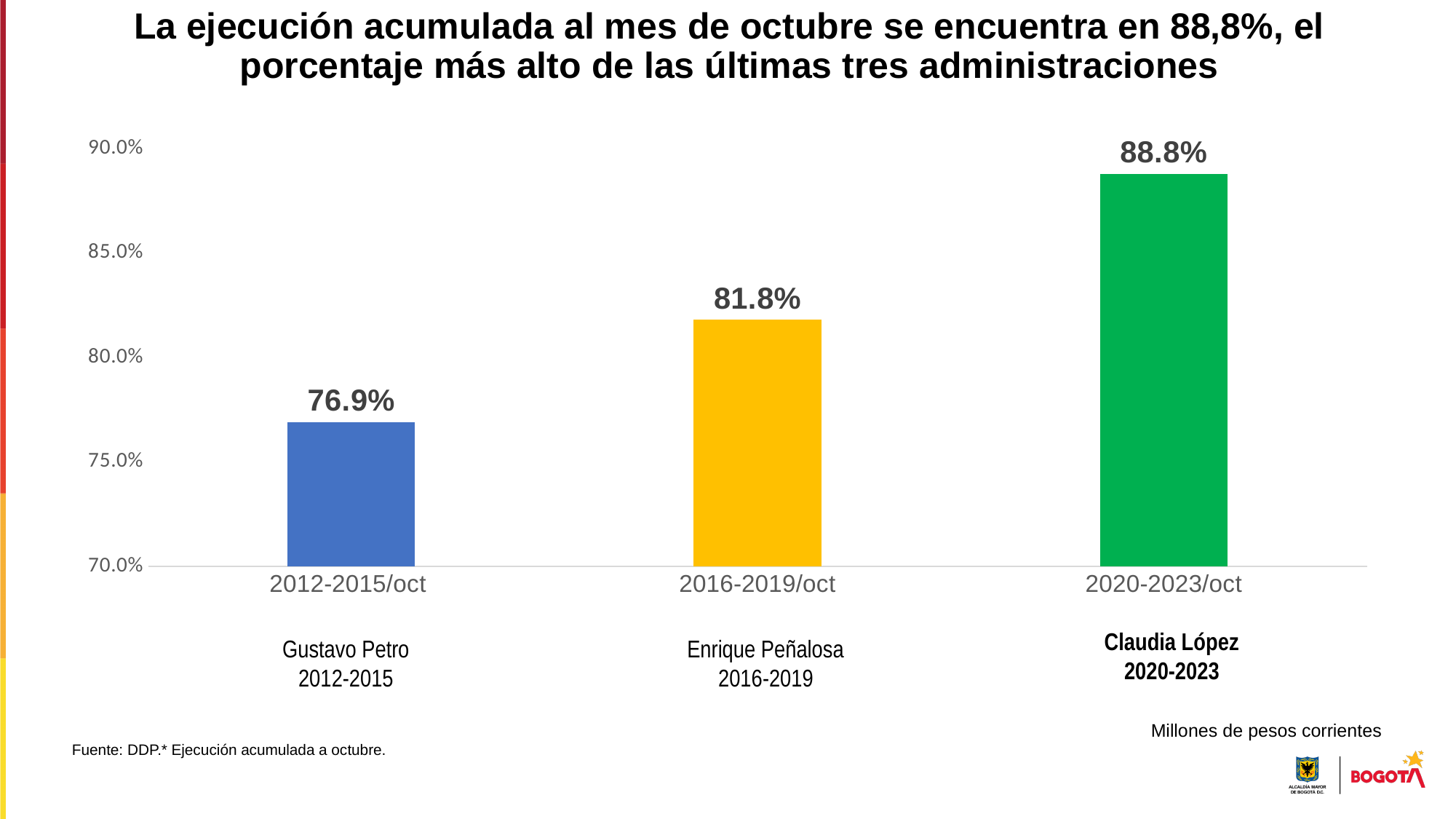

La ejecución acumulada al mes de octubre se encuentra en 88,8%, el porcentaje más alto de las últimas tres administraciones
Contenido

### Chart

| Category |  |
|---|---|
| 2012-2015/oct
 | 0.769 |
| 2016-2019/oct
 | 0.818 |
| 2020-2023/oct | 0.888 |
Claudia López
2020-2023
Gustavo Petro
2012-2015
Enrique Peñalosa
2016-2019
Millones de pesos corrientes
Fuente: DDP.* Ejecución acumulada a octubre.